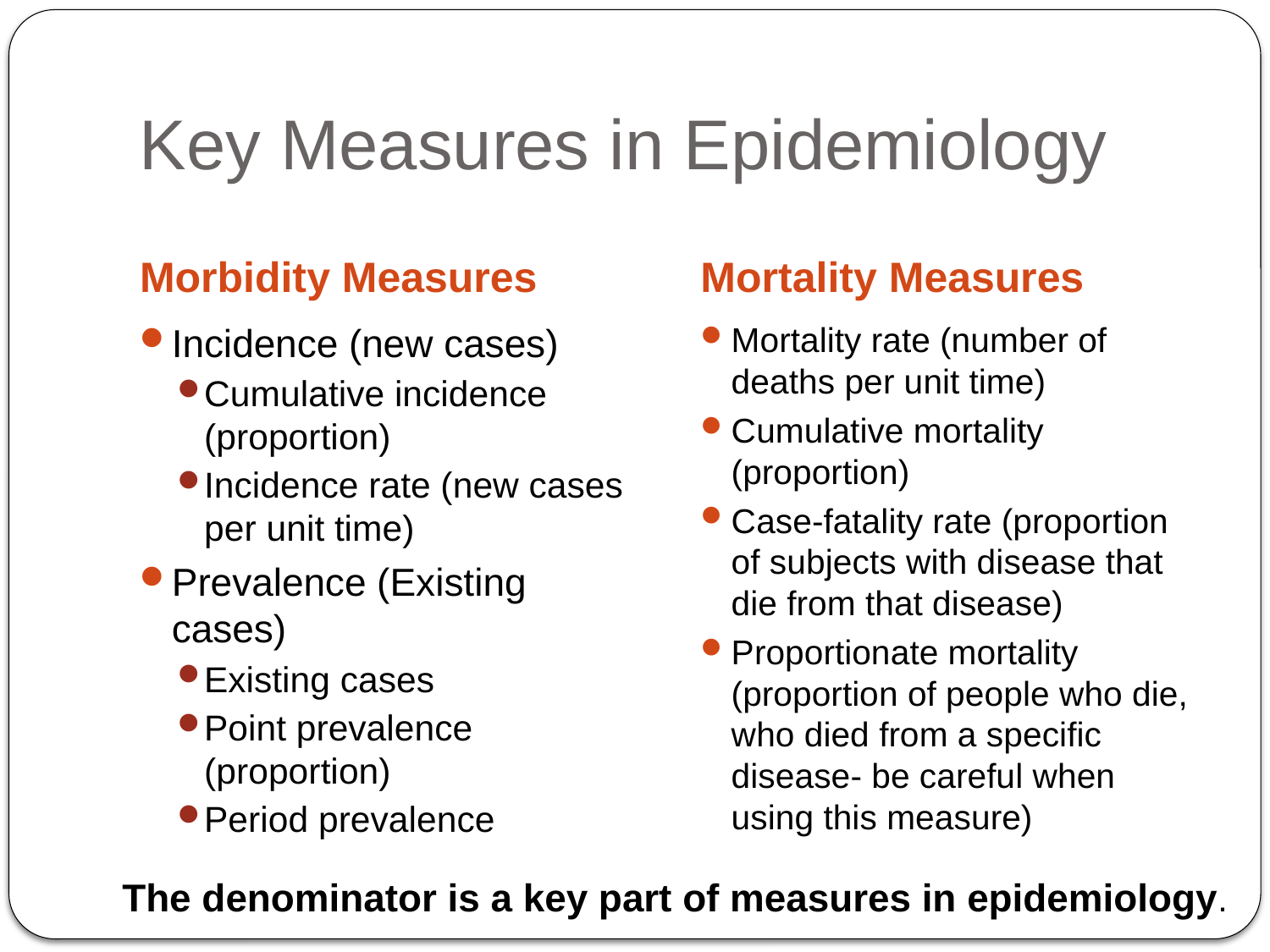

# Key Measures in Epidemiology
Morbidity Measures
Mortality Measures
Incidence (new cases)
Cumulative incidence (proportion)
Incidence rate (new cases per unit time)
Prevalence (Existing cases)
Existing cases
Point prevalence (proportion)
Period prevalence
Mortality rate (number of deaths per unit time)
Cumulative mortality (proportion)
Case-fatality rate (proportion of subjects with disease that die from that disease)
Proportionate mortality (proportion of people who die, who died from a specific disease- be careful when using this measure)

The denominator is a key part of measures in epidemiology.